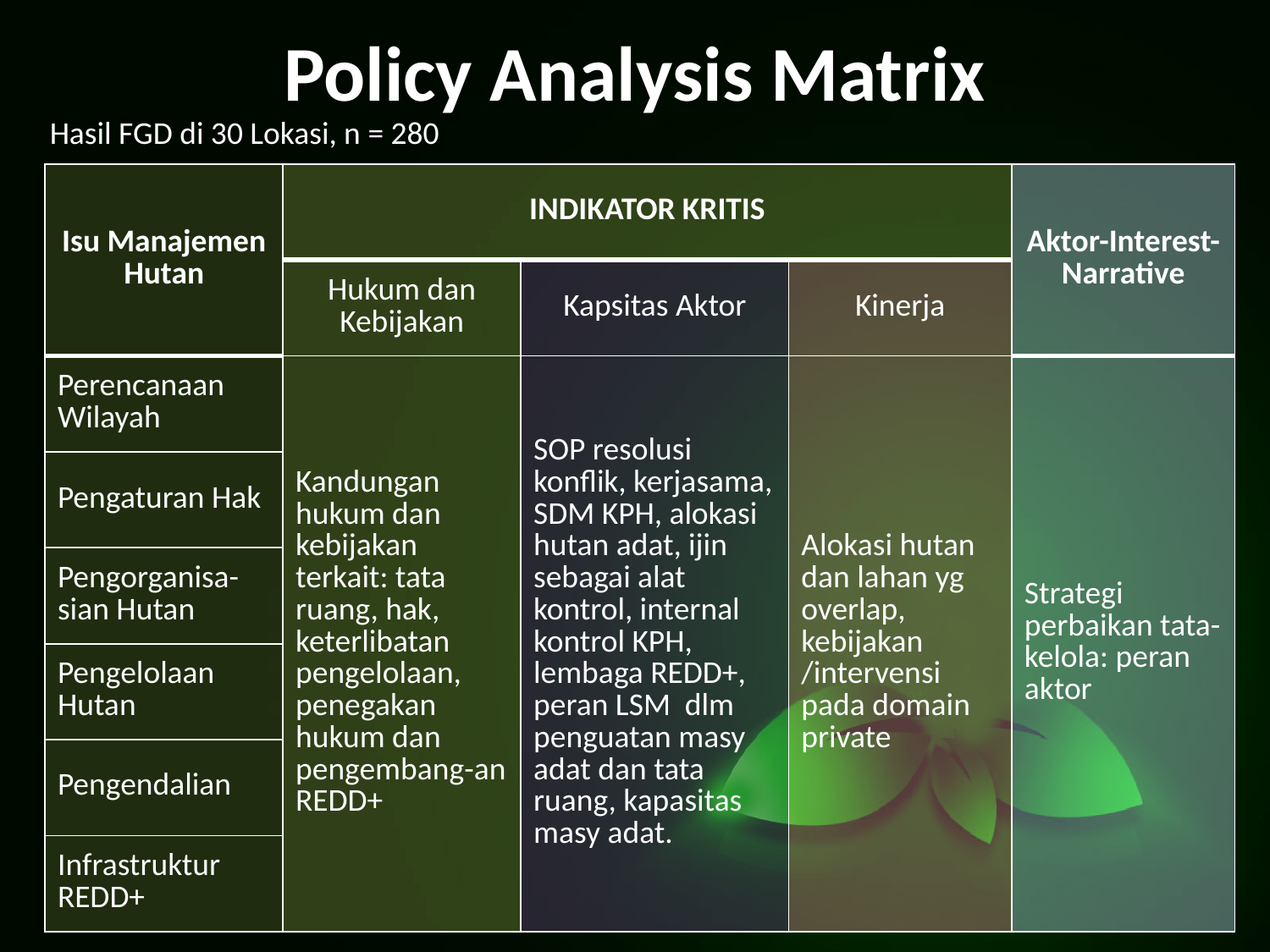

# Policy Analysis Matrix
Hasil FGD di 30 Lokasi, n = 280
| Isu Manajemen Hutan | INDIKATOR KRITIS |  |  | Aktor-Interest-Narrative |
| --- | --- | --- | --- | --- |
|  | Hukum dan Kebijakan | Kapsitas Aktor | Kinerja |  |
| Perencanaan Wilayah | Kandungan hukum dan kebijakan terkait: tata ruang, hak, keterlibatan pengelolaan, penegakan hukum dan pengembang-an REDD+ | SOP resolusi konflik, kerjasama, SDM KPH, alokasi hutan adat, ijin sebagai alat kontrol, internal kontrol KPH, lembaga REDD+, peran LSM dlm penguatan masy adat dan tata ruang, kapasitas masy adat. | Alokasi hutan dan lahan yg overlap, kebijakan /intervensi pada domain private | Strategi perbaikan tata-kelola: peran aktor |
| Pengaturan Hak |  |  |  |  |
| Pengorganisa-sian Hutan |  |  |  |  |
| Pengelolaan Hutan |  |  |  |  |
| Pengendalian |  |  |  |  |
| Infrastruktur REDD+ |  |  |  |  |